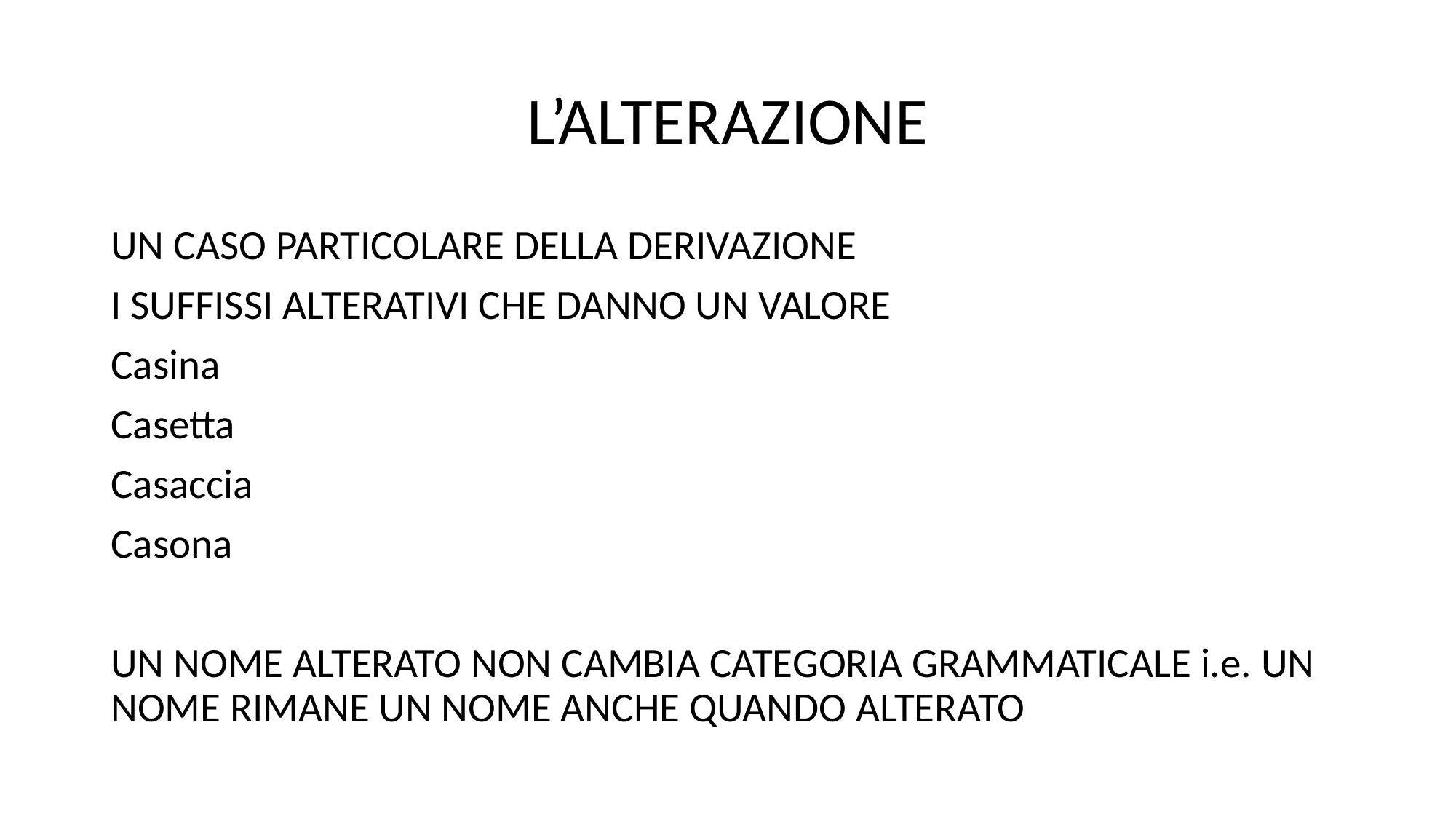

# L’ALTERAZIONE
UN CASO PARTICOLARE DELLA DERIVAZIONE
I SUFFISSI ALTERATIVI CHE DANNO UN VALORE
Casina
Casetta
Casaccia
Casona

UN NOME ALTERATO NON CAMBIA CATEGORIA GRAMMATICALE i.e. UN NOME RIMANE UN NOME ANCHE QUANDO ALTERATO